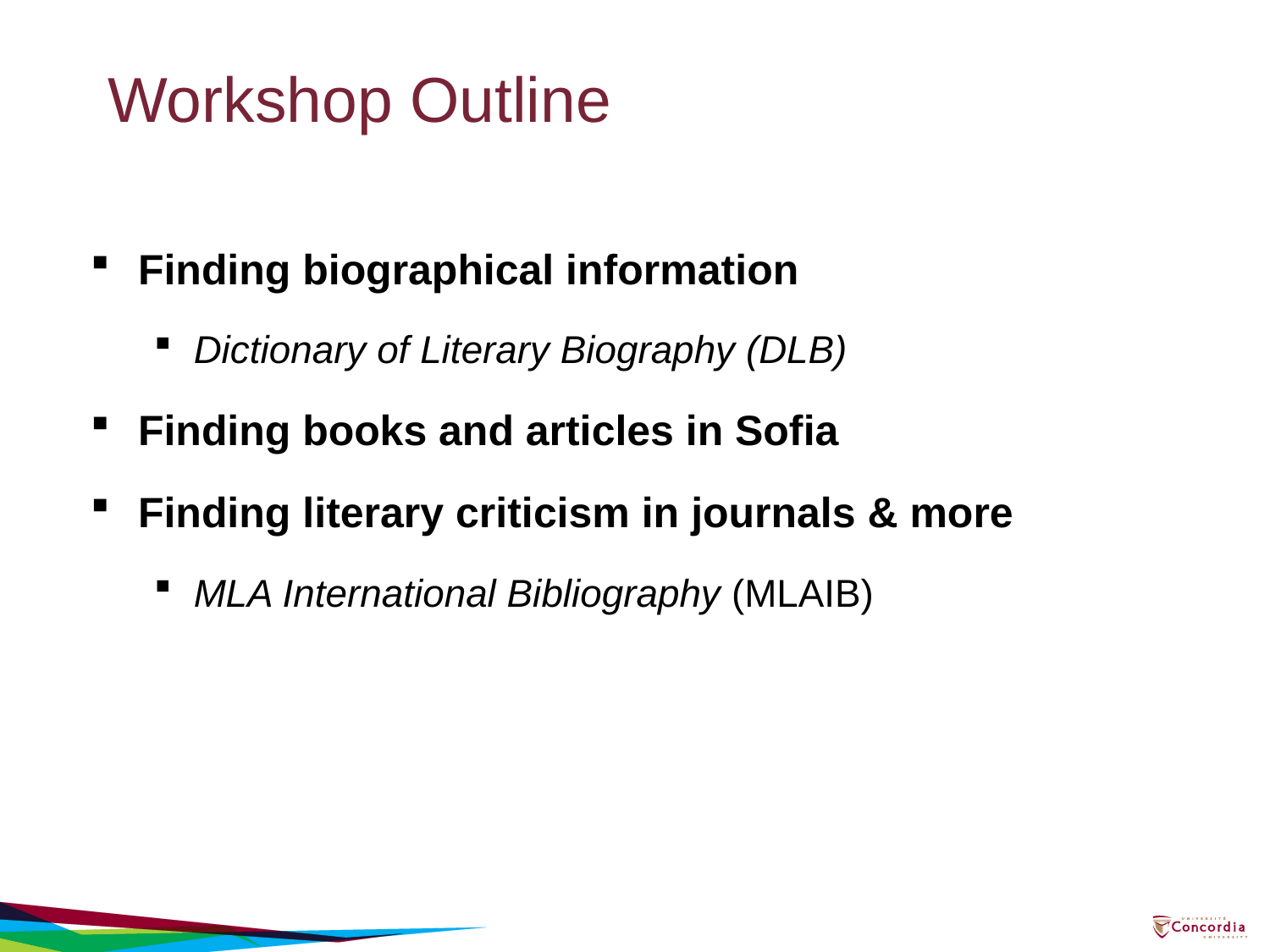

# Workshop Outline
Finding biographical information
Dictionary of Literary Biography (DLB)
Finding books and articles in Sofia
Finding literary criticism in journals & more
MLA International Bibliography (MLAIB)